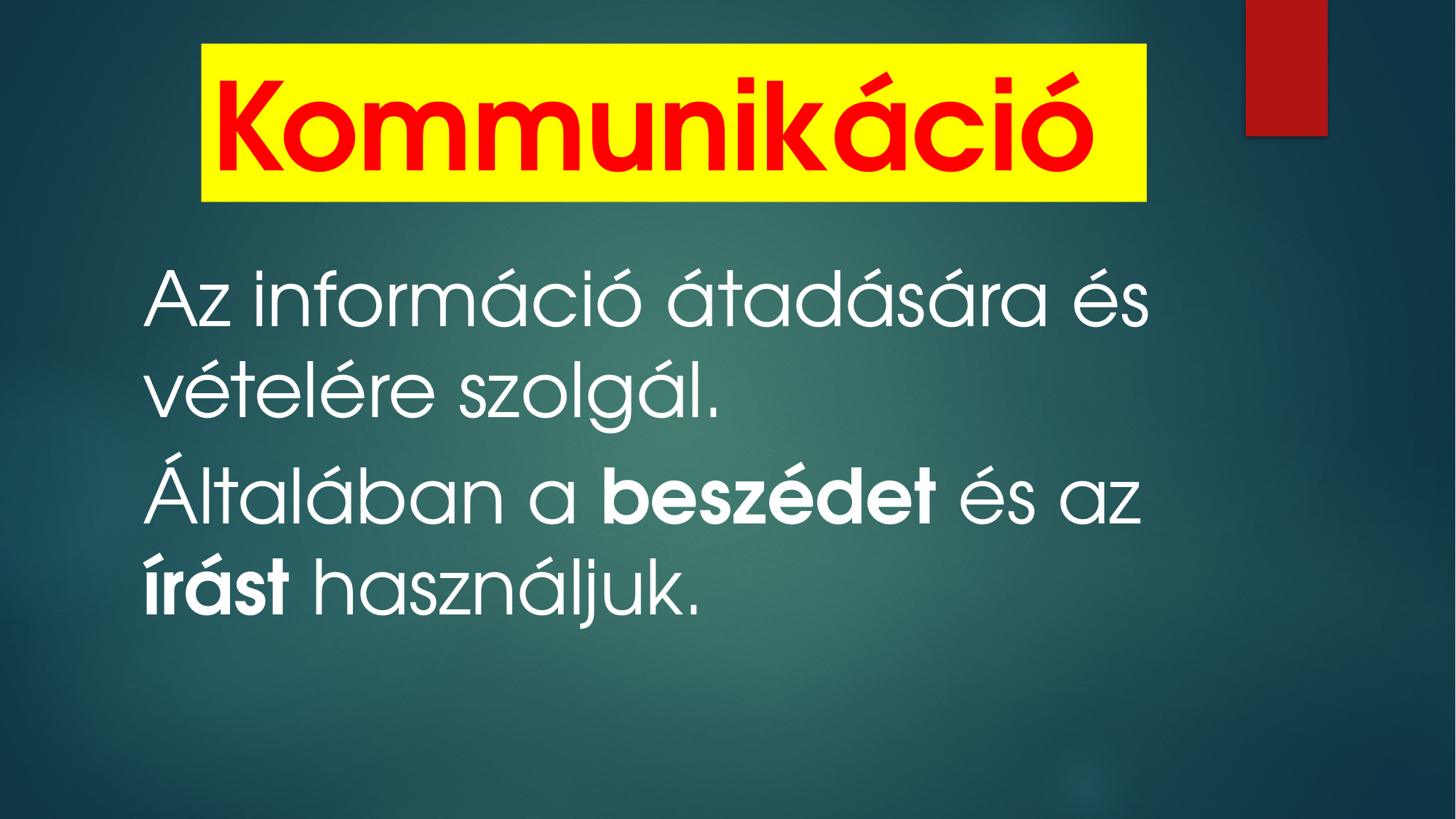

# Kommunikáció
Az információ átadására és vételére szolgál.
Általában a beszédet és az írást használjuk.